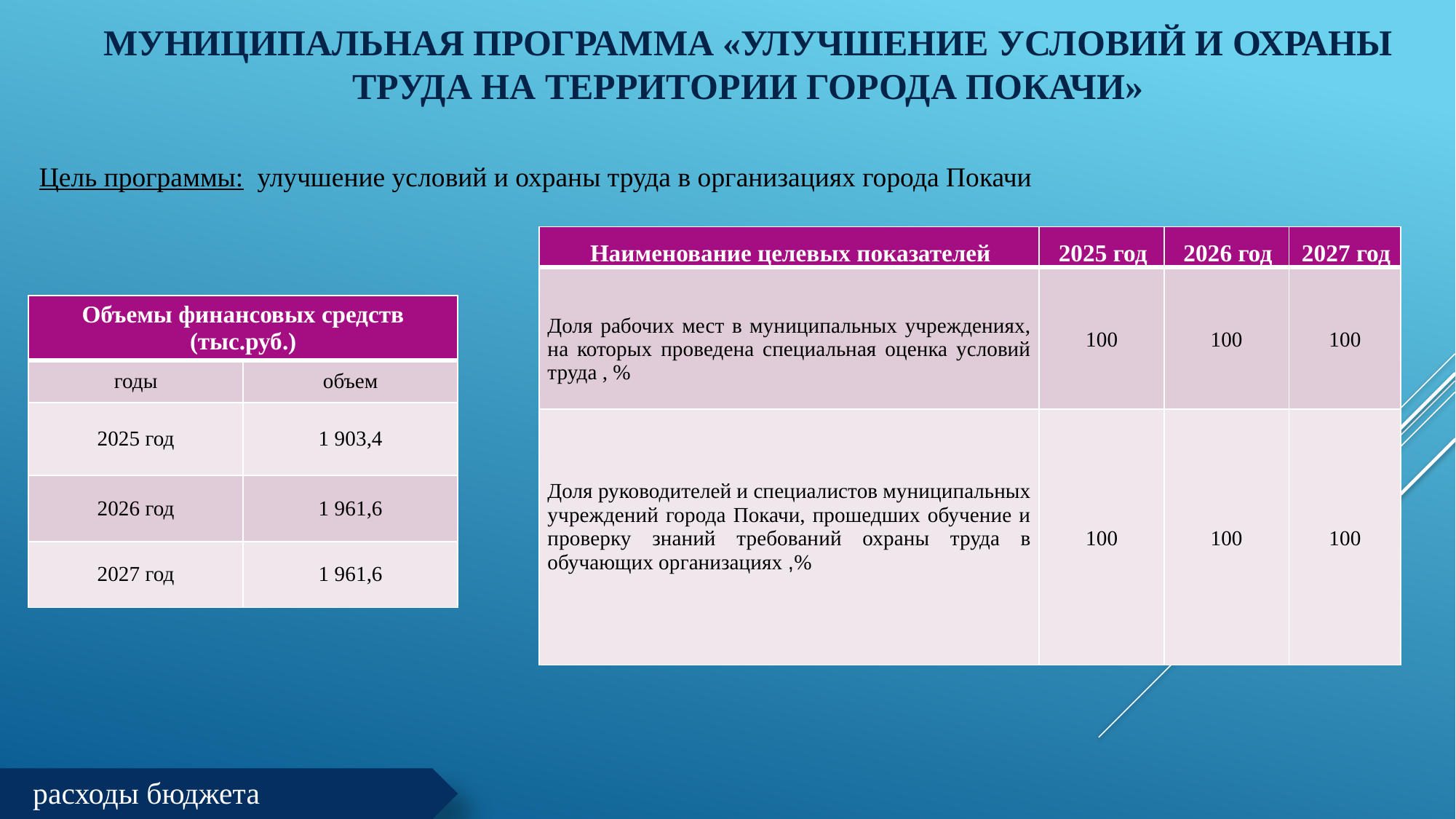

# Муниципальная программа «Улучшение условий и охраны труда на территории города Покачи»
Цель программы:  улучшение условий и охраны труда в организациях города Покачи
| Наименование целевых показателей | 2025 год | 2026 год | 2027 год |
| --- | --- | --- | --- |
| Доля рабочих мест в муниципальных учреждениях, на которых проведена специальная оценка условий труда , % | 100 | 100 | 100 |
| Доля руководителей и специалистов муниципальных учреждений города Покачи, прошедших обучение и проверку знаний требований охраны труда в обучающих организациях ,% | 100 | 100 | 100 |
| Объемы финансовых средств (тыс.руб.) |  |
| --- | --- |
| годы | объем |
| 2025 год | 1 903,4 |
| 2026 год | 1 961,6 |
| 2027 год | 1 961,6 |

расходы бюджета